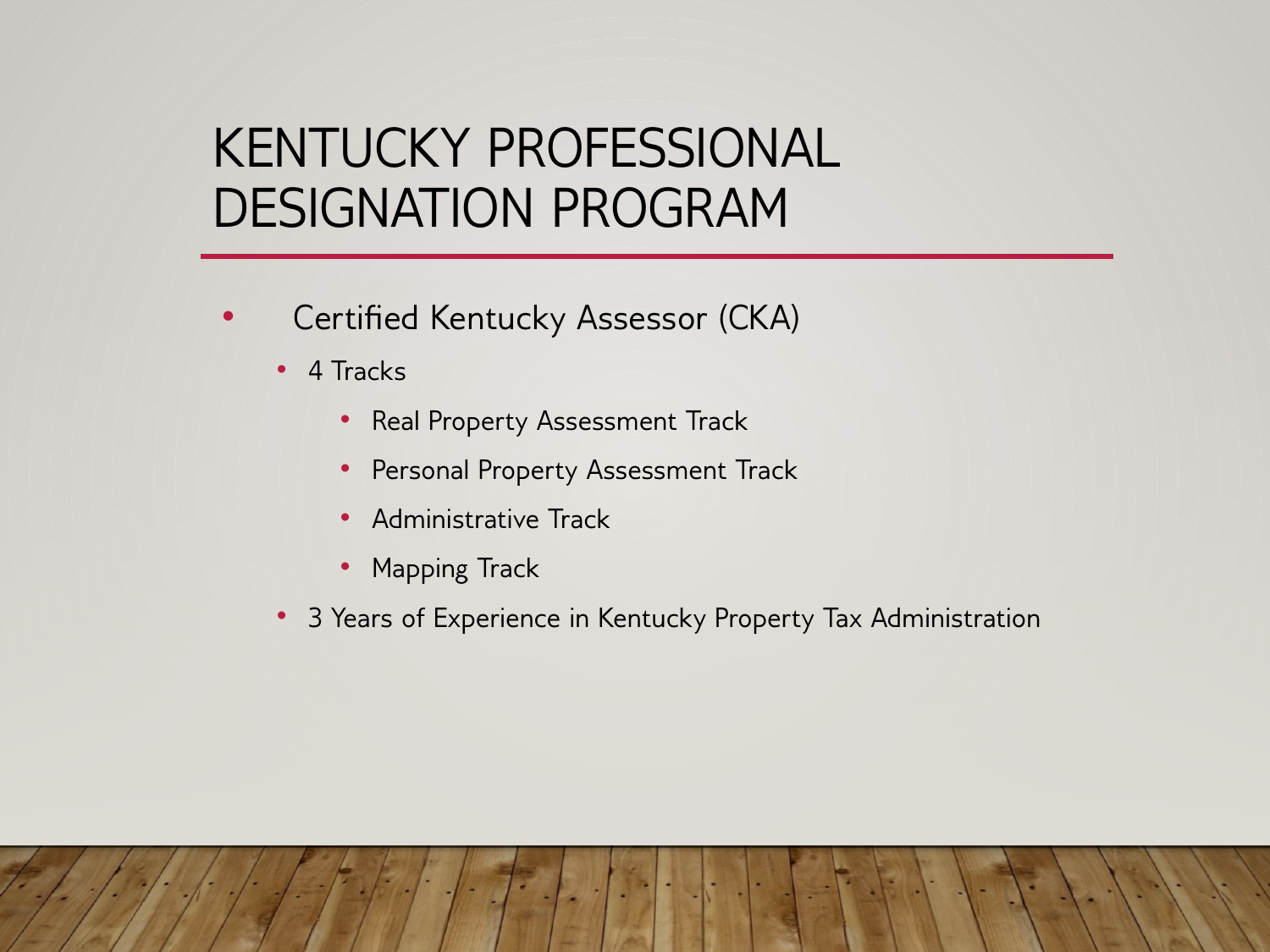

# Kentucky Professional Designation Program
Certified Kentucky Assessor (CKA)
4 Tracks
Real Property Assessment Track
Personal Property Assessment Track
Administrative Track
Mapping Track
3 Years of Experience in Kentucky Property Tax Administration